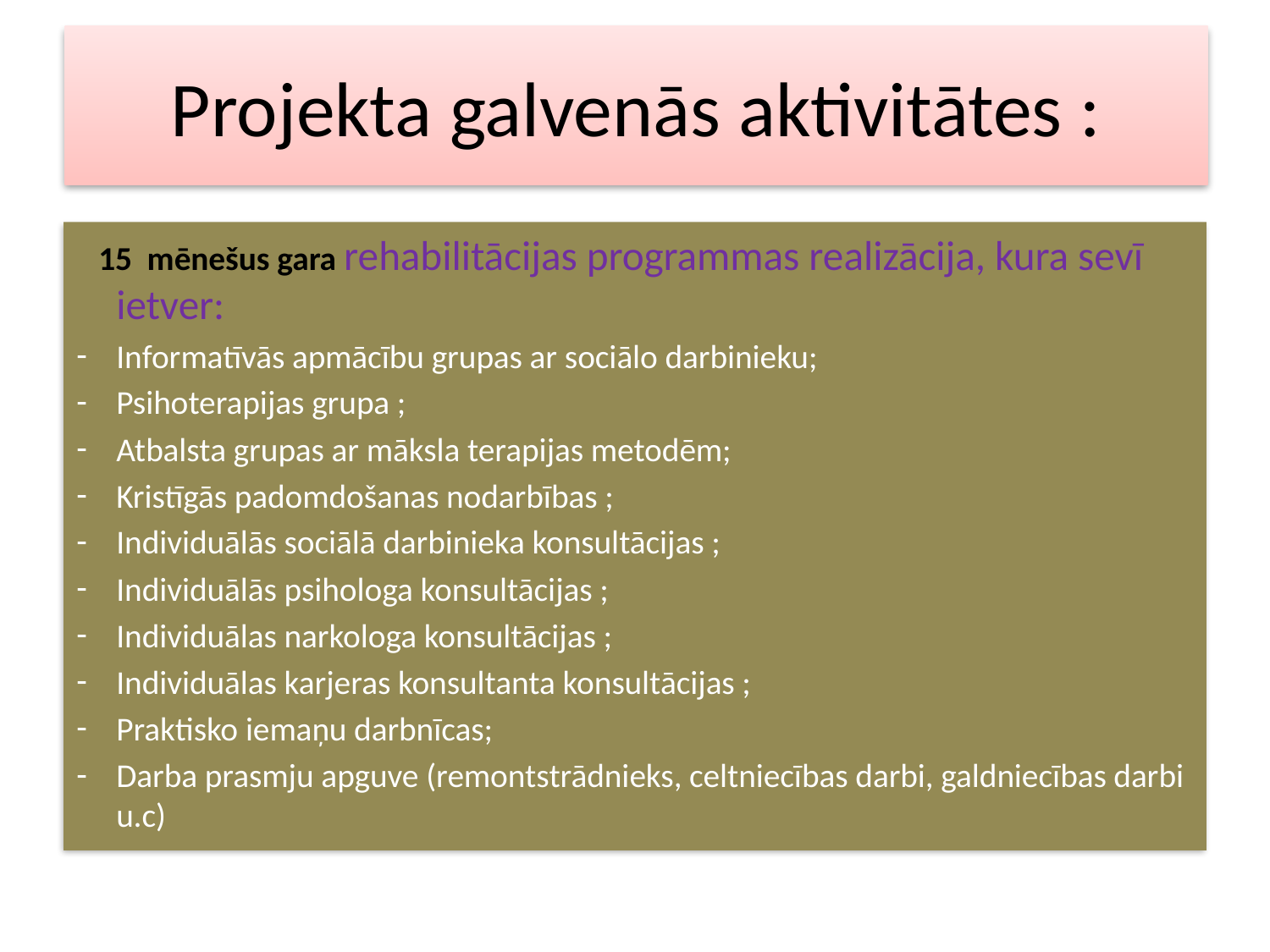

# Projekta galvenās aktivitātes :
   15  mēnešus gara rehabilitācijas programmas realizācija, kura sevī ietver:
Informatīvās apmācību grupas ar sociālo darbinieku;
Psihoterapijas grupa ;
Atbalsta grupas ar māksla terapijas metodēm;
Kristīgās padomdošanas nodarbības ;
Individuālās sociālā darbinieka konsultācijas ;
Individuālās psihologa konsultācijas ;
Individuālas narkologa konsultācijas ;
Individuālas karjeras konsultanta konsultācijas ;
Praktisko iemaņu darbnīcas;
Darba prasmju apguve (remontstrādnieks, celtniecības darbi, galdniecības darbi u.c)